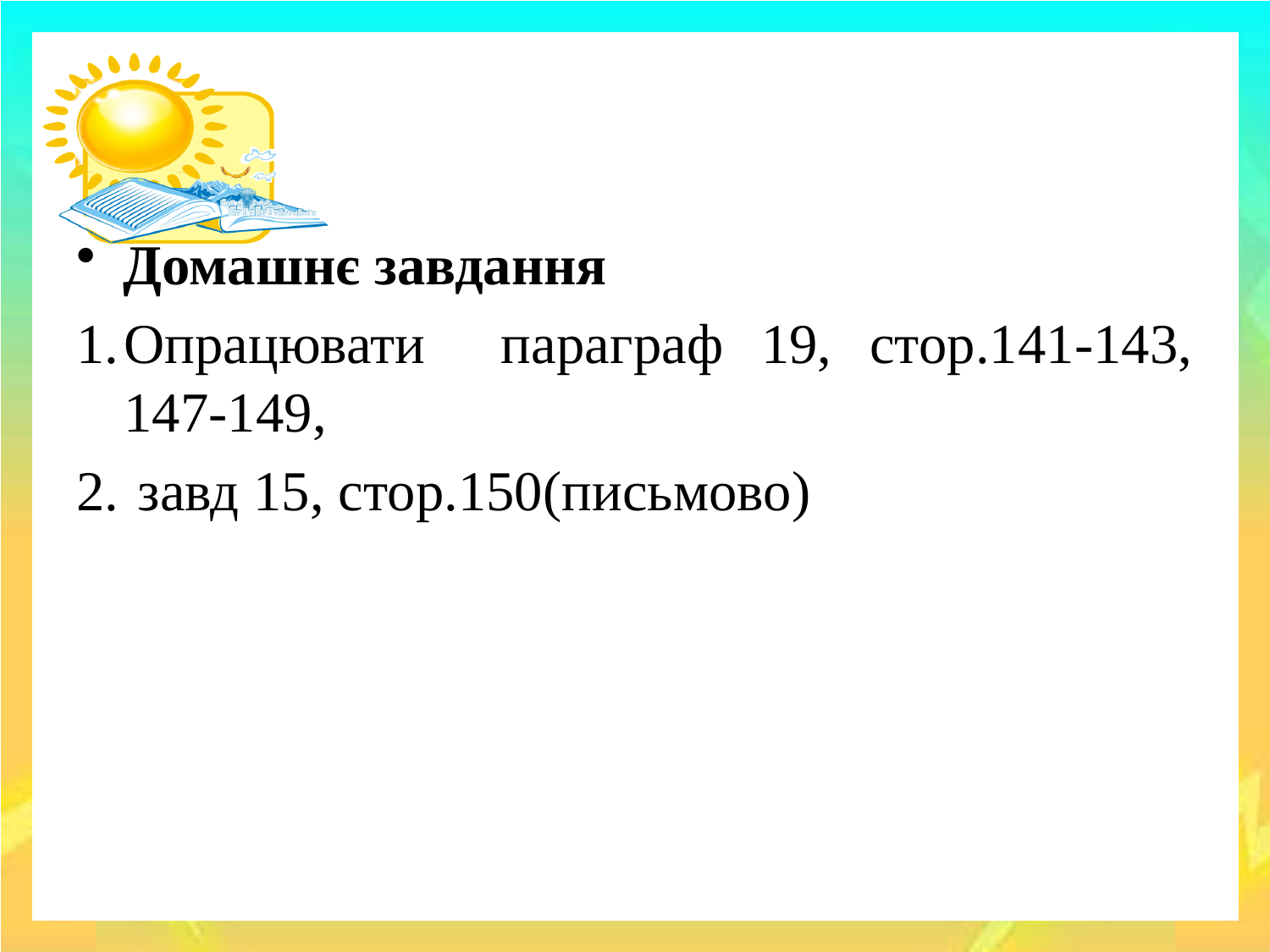

#
Домашнє завдання
Опрацювати  параграф 19, стор.141-143, 147-149,
 завд 15, стор.150(письмово)